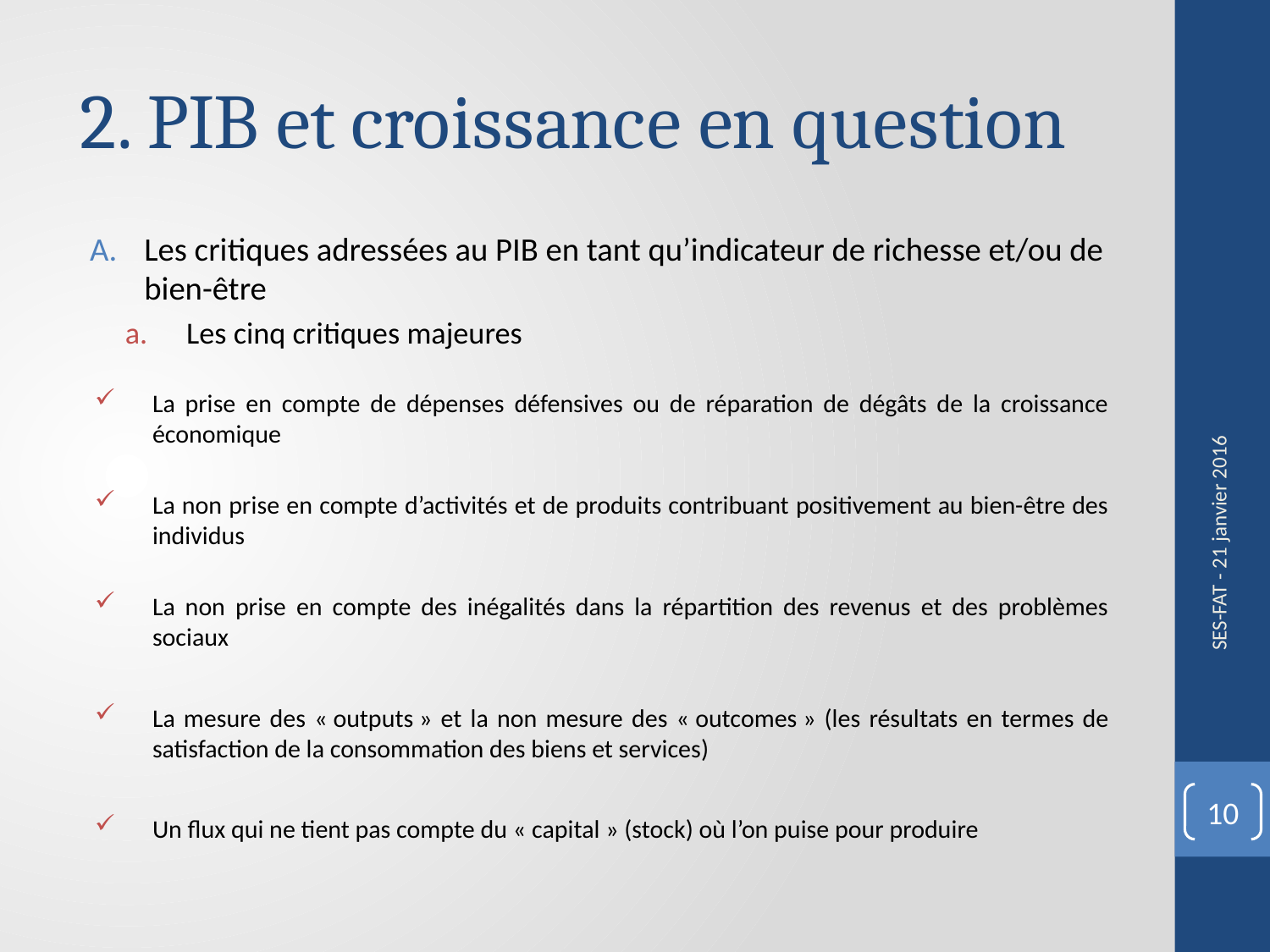

# 2. PIB et croissance en question
Les critiques adressées au PIB en tant qu’indicateur de richesse et/ou de bien-être
Les cinq critiques majeures

La prise en compte de dépenses défensives ou de réparation de dégâts de la croissance économique

La non prise en compte d’activités et de produits contribuant positivement au bien-être des individus

La non prise en compte des inégalités dans la répartition des revenus et des problèmes sociaux

La mesure des « outputs » et la non mesure des « outcomes » (les résultats en termes de satisfaction de la consommation des biens et services)

Un flux qui ne tient pas compte du « capital » (stock) où l’on puise pour produire

SES-FAT - 21 janvier 2016
10